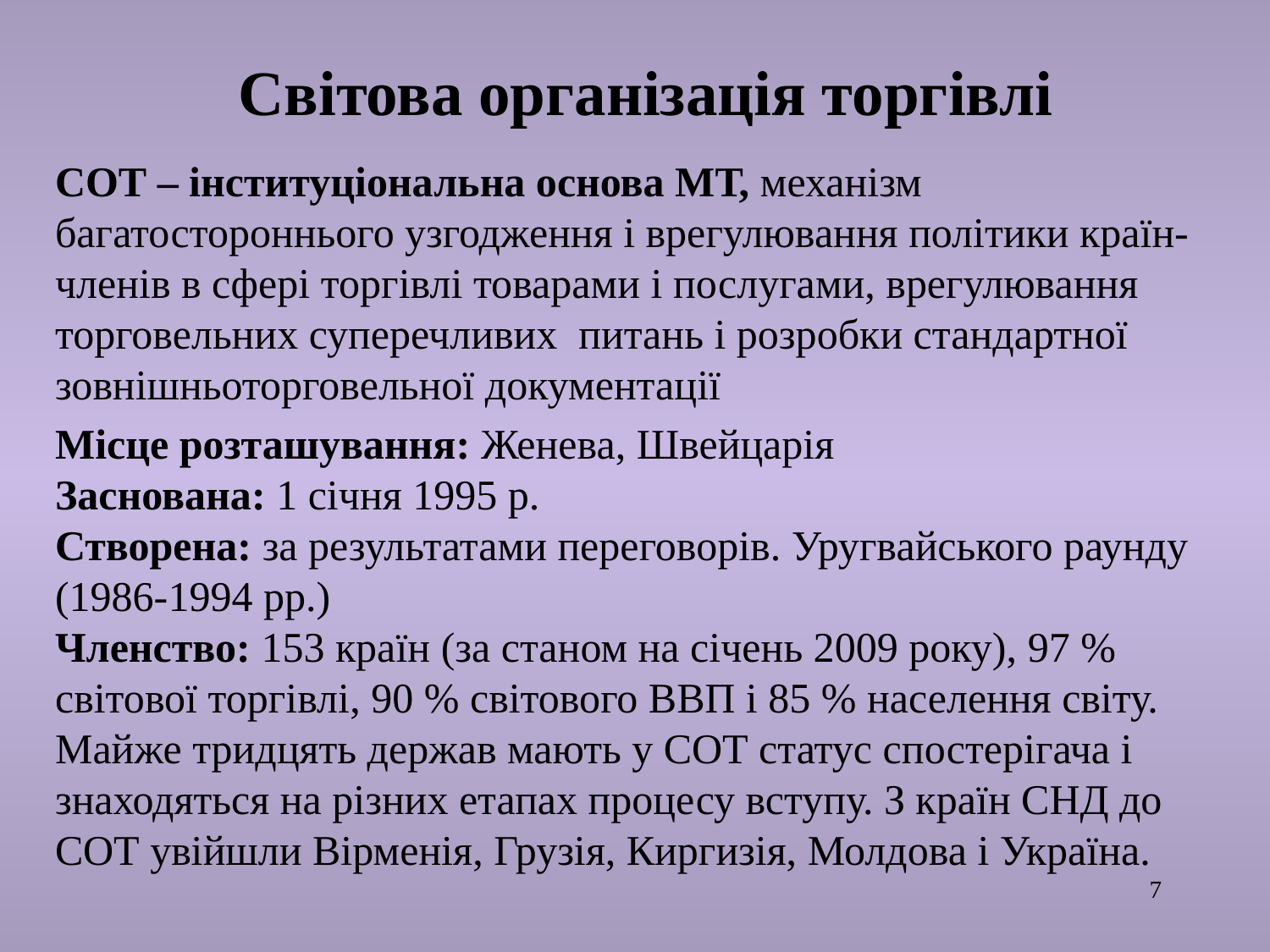

# Світова організація торгівлі
СОТ – інституціональна основа МТ, механізм багатостороннього узгодження і врегулювання політики країн-членів в сфері торгівлі товарами і послугами, врегулювання торговельних суперечливих  питань і розробки стандартної зовнішньоторговельної документації
Місце розташування: Женева, Швейцарія
Заснована: 1 січня 1995 р.
Створена: за результатами переговорів. Уругвайського раунду (1986-1994 рр.)
Членство: 153 країн (за станом на січень 2009 року), 97 % світової торгівлі, 90 % світового ВВП і 85 % населення світу. Майже тридцять держав мають у СОТ статус спостерігача і знаходяться на різних етапах процесу вступу. З країн СНД до СОТ увійшли Вірменія, Грузія, Киргизія, Молдова і Україна.
7